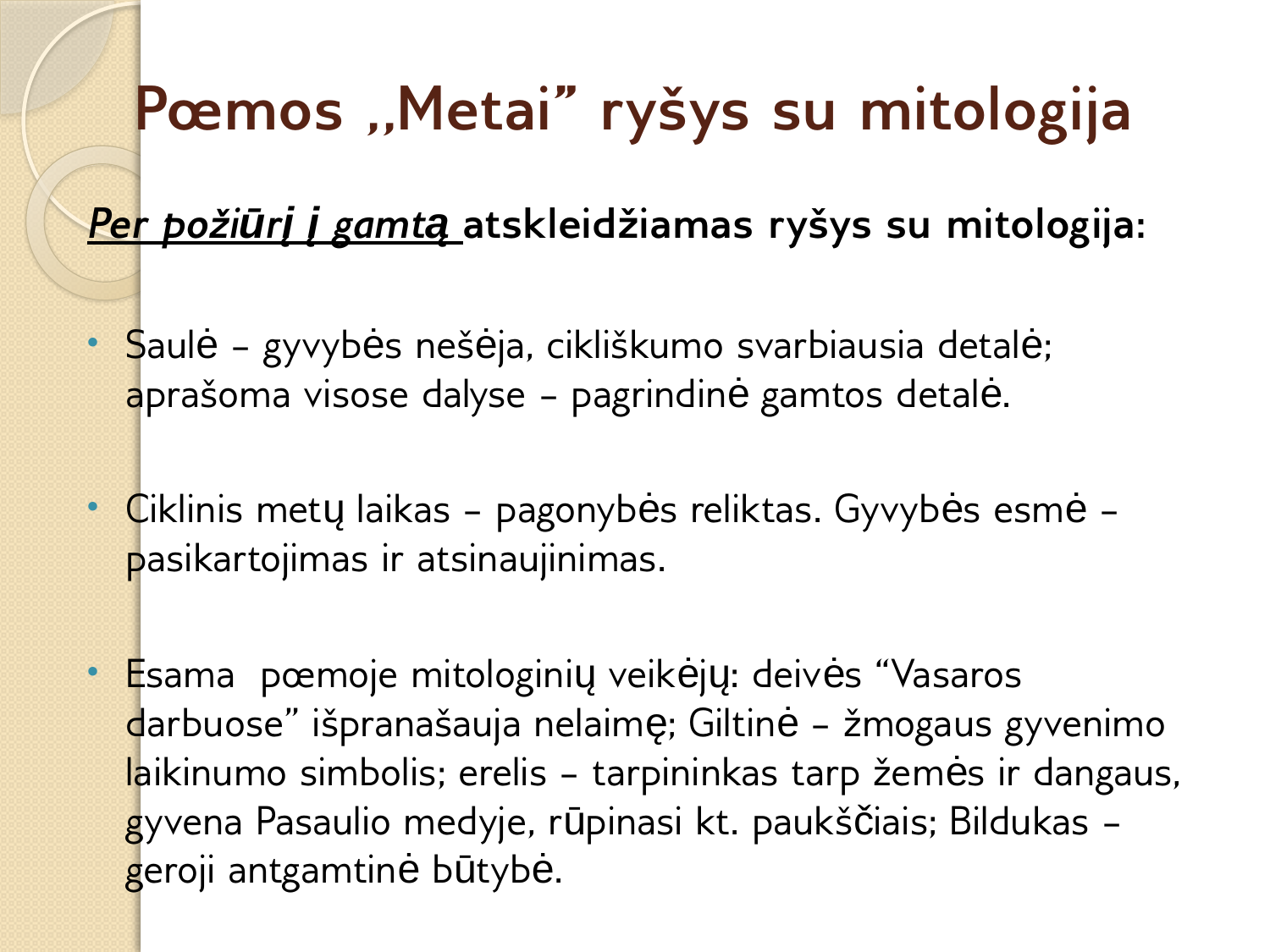

# Poemos ,,Metai” ryšys su mitologija
Per požiūrį į gamtą atskleidžiamas ryšys su mitologija:

Saulė – gyvybės nešėja, cikliškumo svarbiausia detalė; aprašoma visose dalyse – pagrindinė gamtos detalė.

Ciklinis metų laikas – pagonybės reliktas. Gyvybės esmė – pasikartojimas ir atsinaujinimas.

Esama  poemoje mitologinių veikėjų: deivės “Vasaros darbuose” išpranašauja nelaimę; Giltinė – žmogaus gyvenimo laikinumo simbolis; erelis – tarpininkas tarp žemės ir dangaus, gyvena Pasaulio medyje, rūpinasi kt. paukščiais; Bildukas – geroji antgamtinė būtybė.